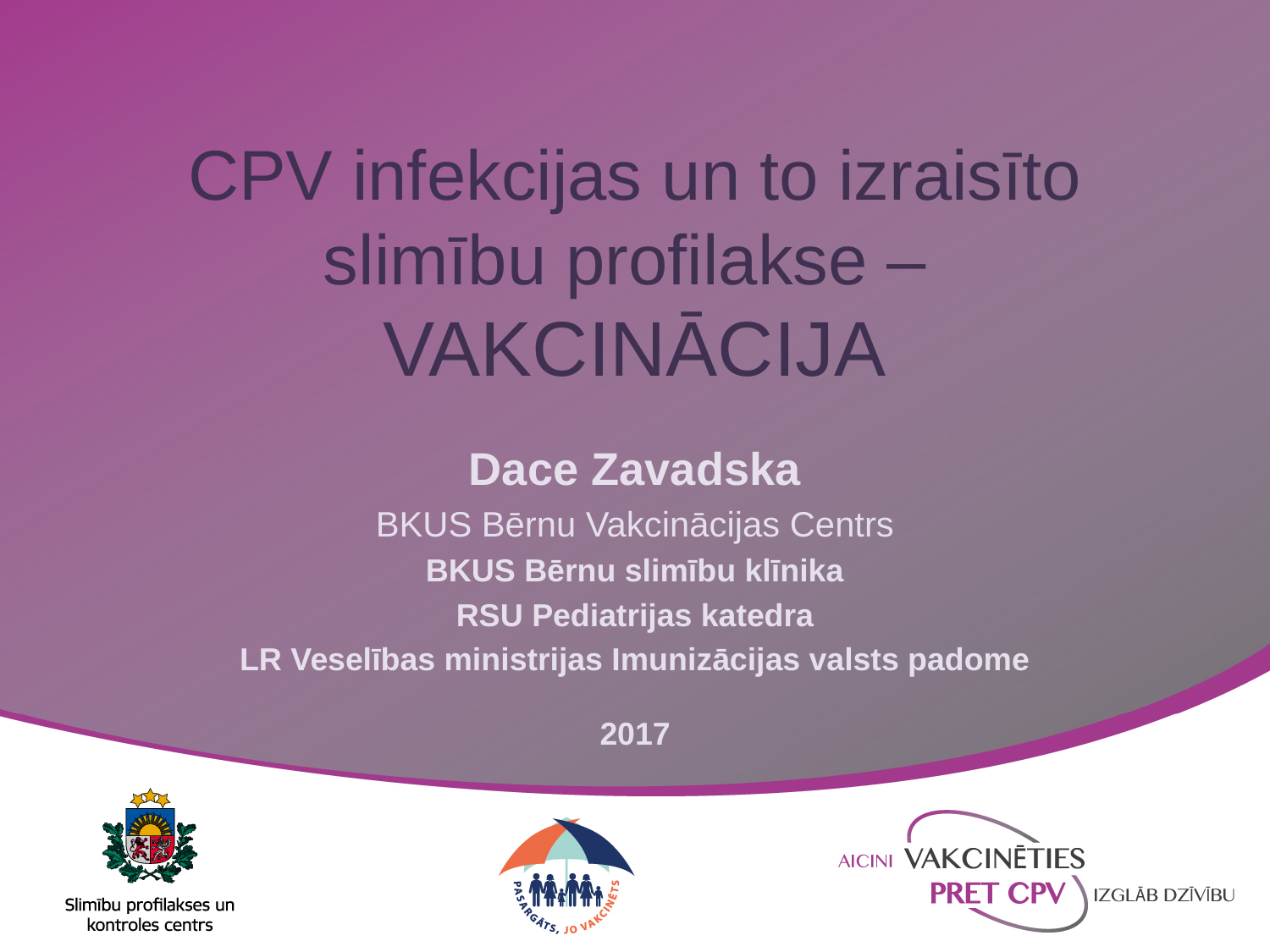

# CPV infekcijas un to izraisīto slimību profilakse – VAKCINĀCIJA
Dace Zavadska
BKUS Bērnu Vakcinācijas Centrs
BKUS Bērnu slimību klīnika
RSU Pediatrijas katedra
LR Veselības ministrijas Imunizācijas valsts padome

2017